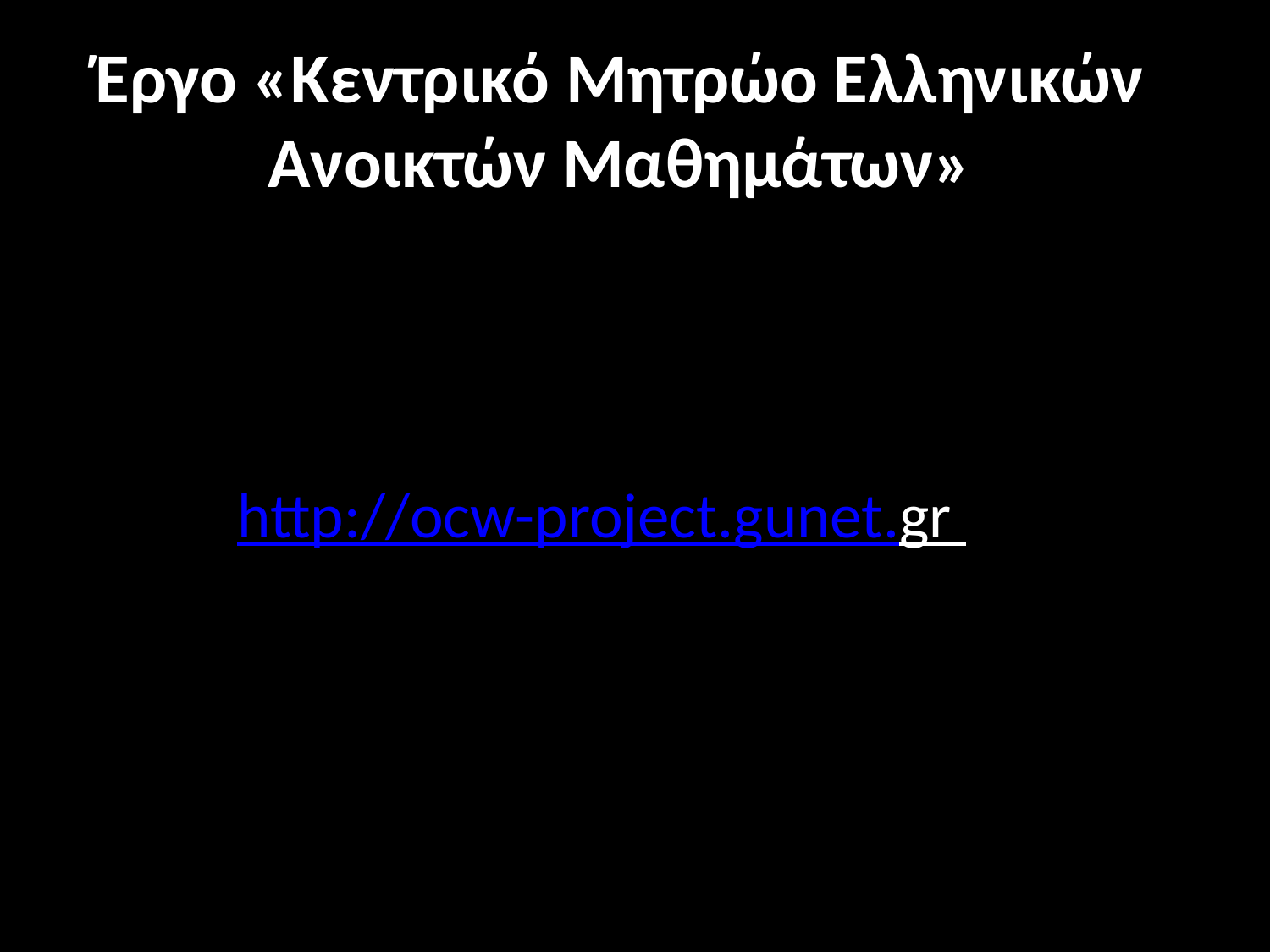

Έργο «Κεντρικό Μητρώο Ελληνικών Ανοικτών Μαθημάτων»
http://ocw-project.gunet.gr